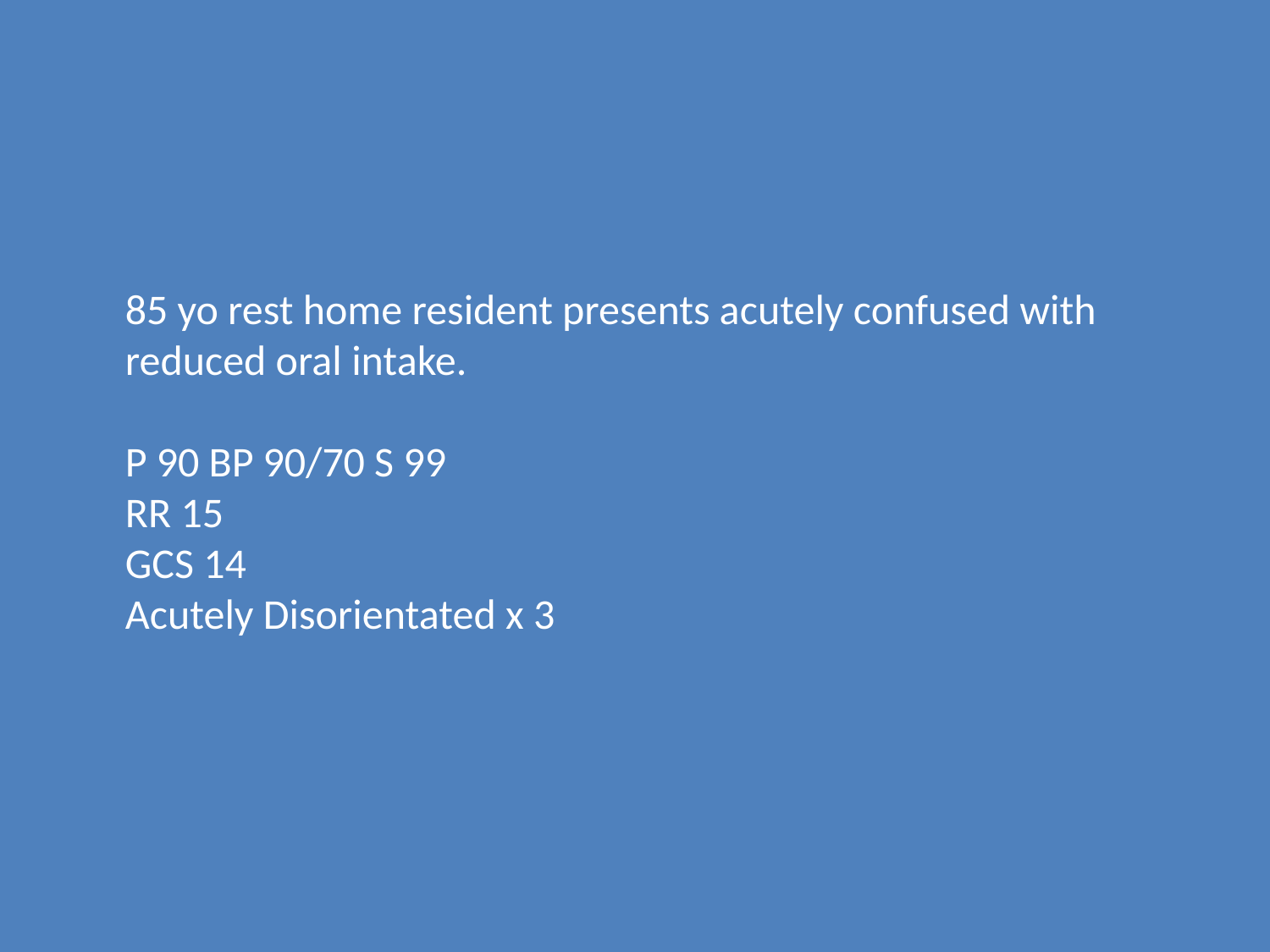

85 yo rest home resident presents acutely confused with reduced oral intake.

P 90 BP 90/70 S 99
RR 15
GCS 14
Acutely Disorientated x 3